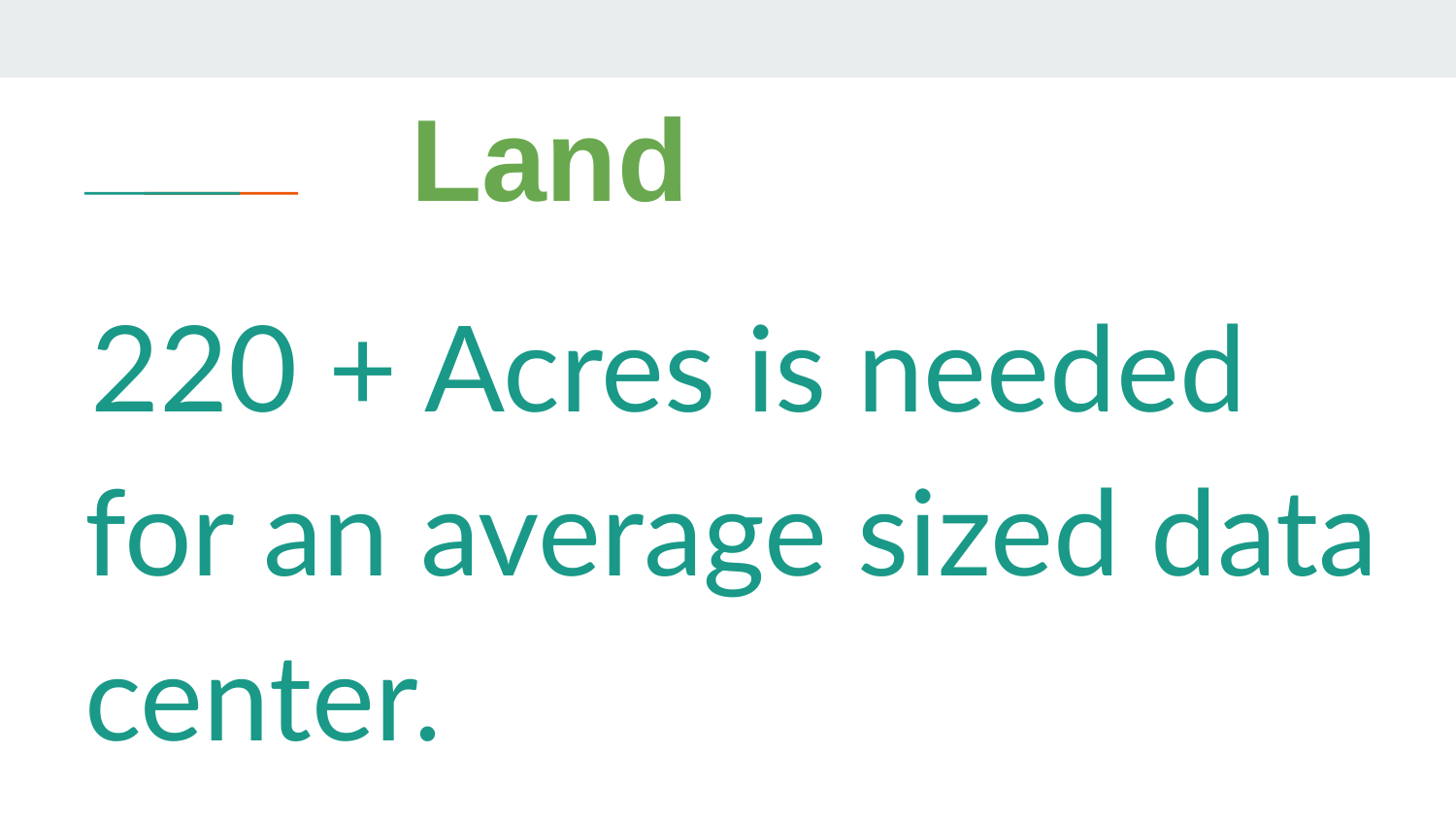

# Land
 220 + Acres is needed for an average sized data center.